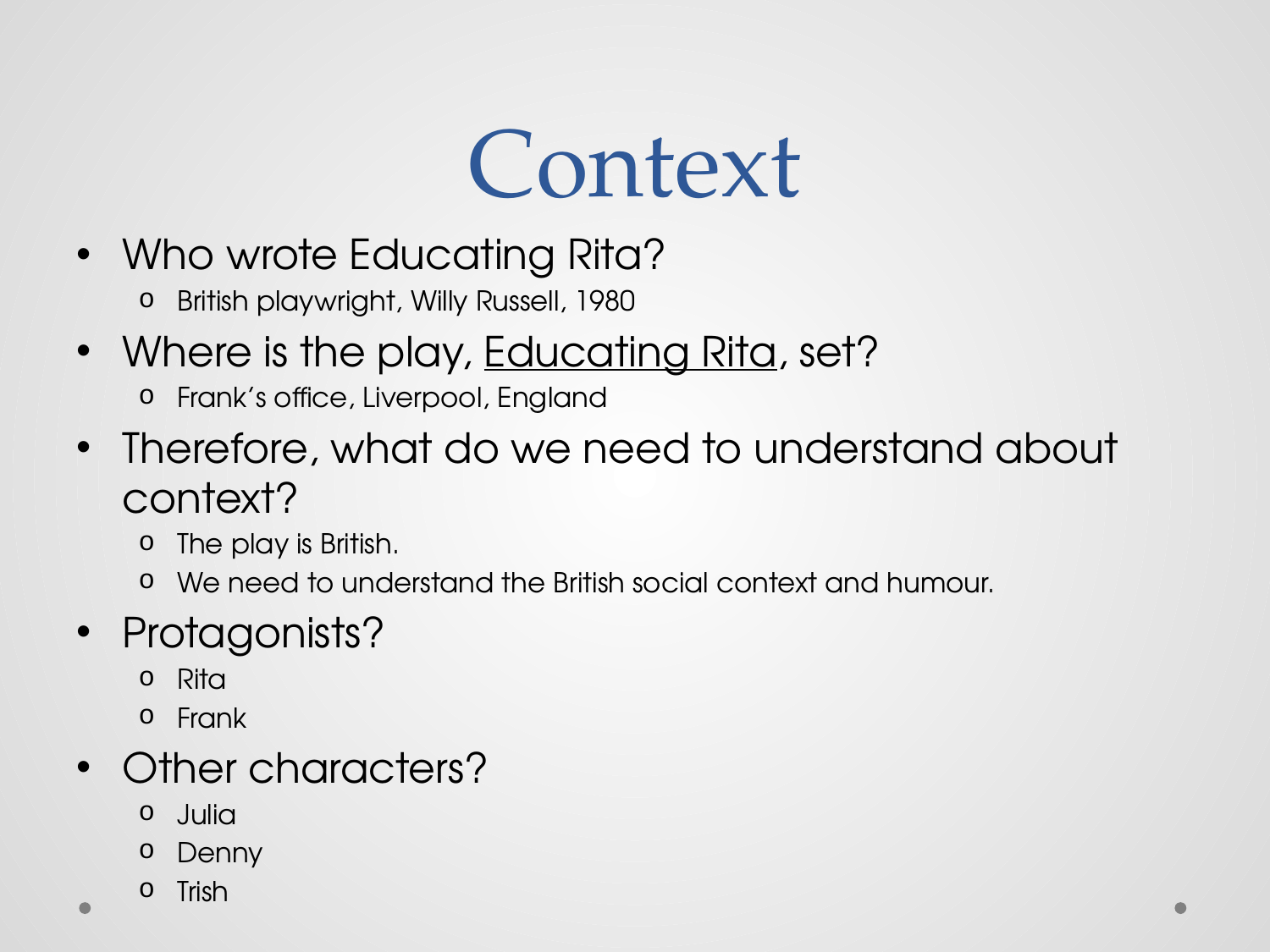

# Context
Who wrote Educating Rita?
British playwright, Willy Russell, 1980
Where is the play, Educating Rita, set?
Frank’s office, Liverpool, England
Therefore, what do we need to understand about context?
The play is British.
We need to understand the British social context and humour.
Protagonists?
Rita
Frank
Other characters?
Julia
Denny
Trish